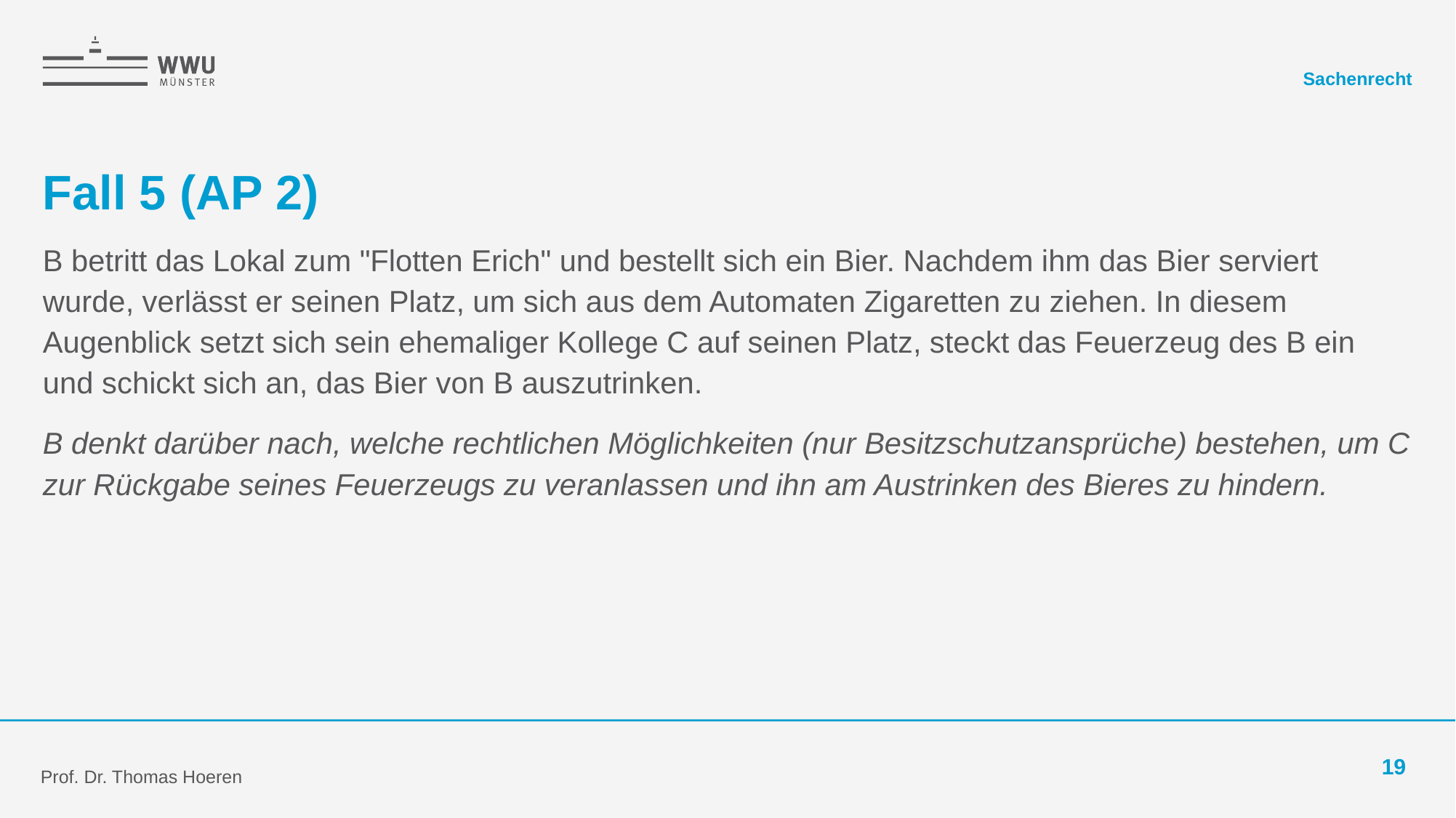

Sachenrecht
# Fall 5 (AP 2)
B betritt das Lokal zum "Flotten Erich" und bestellt sich ein Bier. Nachdem ihm das Bier serviert wurde, verlässt er seinen Platz, um sich aus dem Automaten Zigaretten zu ziehen. In diesem Augenblick setzt sich sein ehemaliger Kollege C auf seinen Platz, steckt das Feuerzeug des B ein und schickt sich an, das Bier von B auszutrinken.
B denkt darüber nach, welche rechtlichen Möglichkeiten (nur Besitzschutzansprüche) bestehen, um C zur Rückgabe seines Feuerzeugs zu veranlassen und ihn am Austrinken des Bieres zu hindern.
19
Prof. Dr. Thomas Hoeren